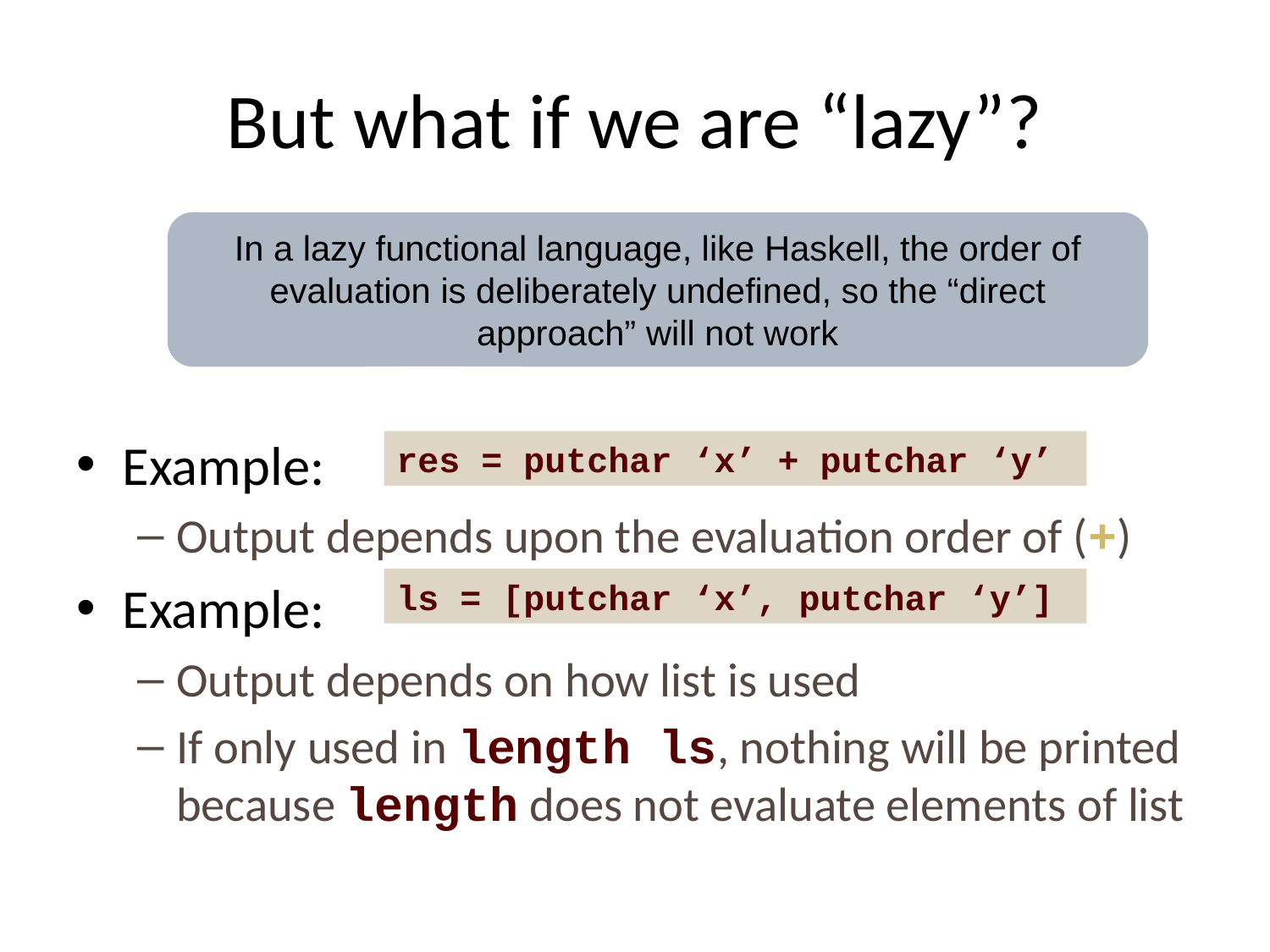

# But what if we are “lazy”?

Example:
Output depends upon the evaluation order of (+)
Example:
Output depends on how list is used
If only used in length ls, nothing will be printed because length does not evaluate elements of list
In a lazy functional language, like Haskell, the order of evaluation is deliberately undefined, so the “direct approach” will not work
res = putchar ‘x’ + putchar ‘y’
ls = [putchar ‘x’, putchar ‘y’]